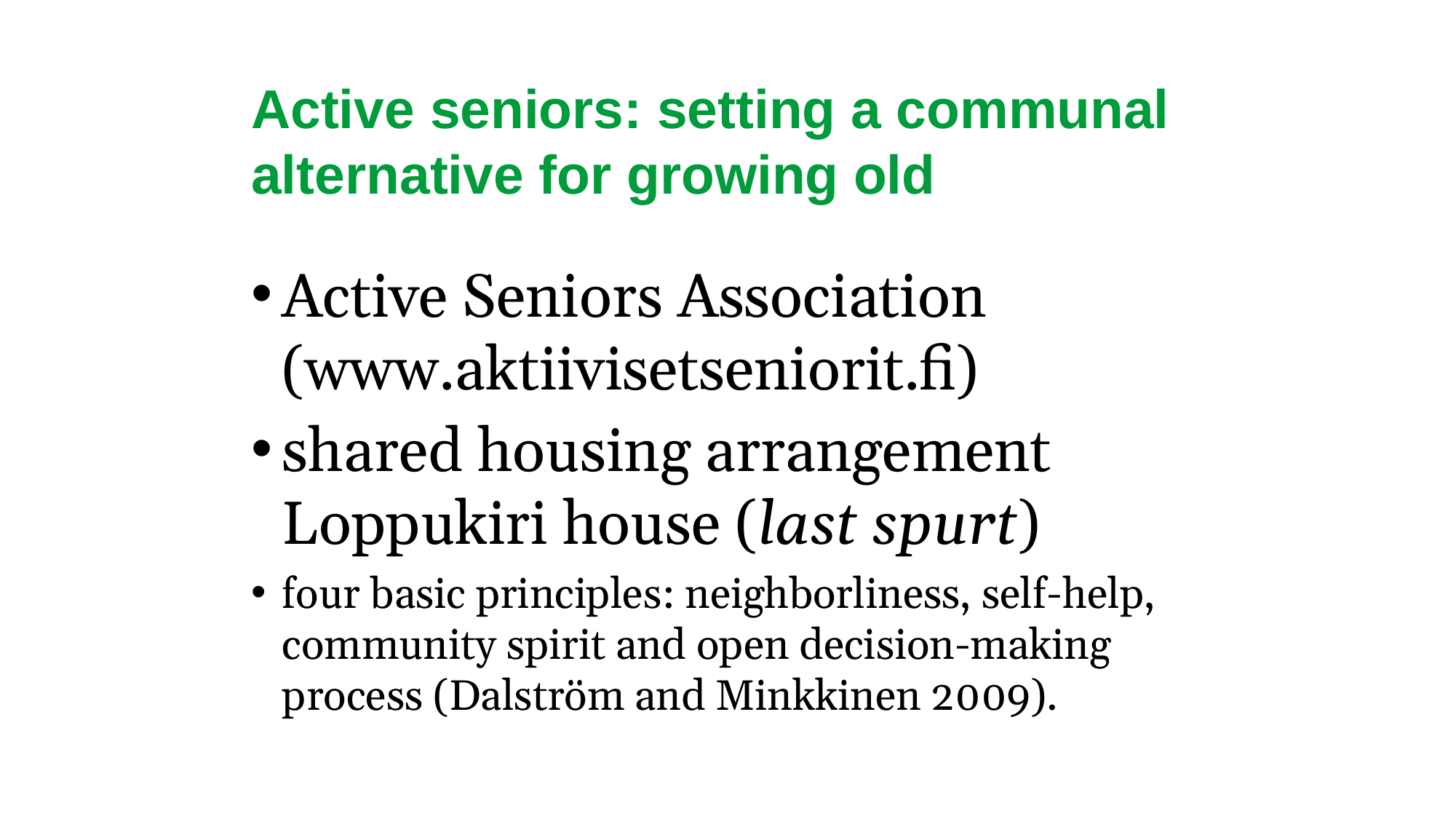

# Active seniors: setting a communal alternative for growing old
Active Seniors Association (www.aktiivisetseniorit.fi)
shared housing arrangement  Loppukiri house (last spurt)
four basic principles: neighborliness, self-help, community spirit and open decision-making process (Dalström and Minkkinen 2009).